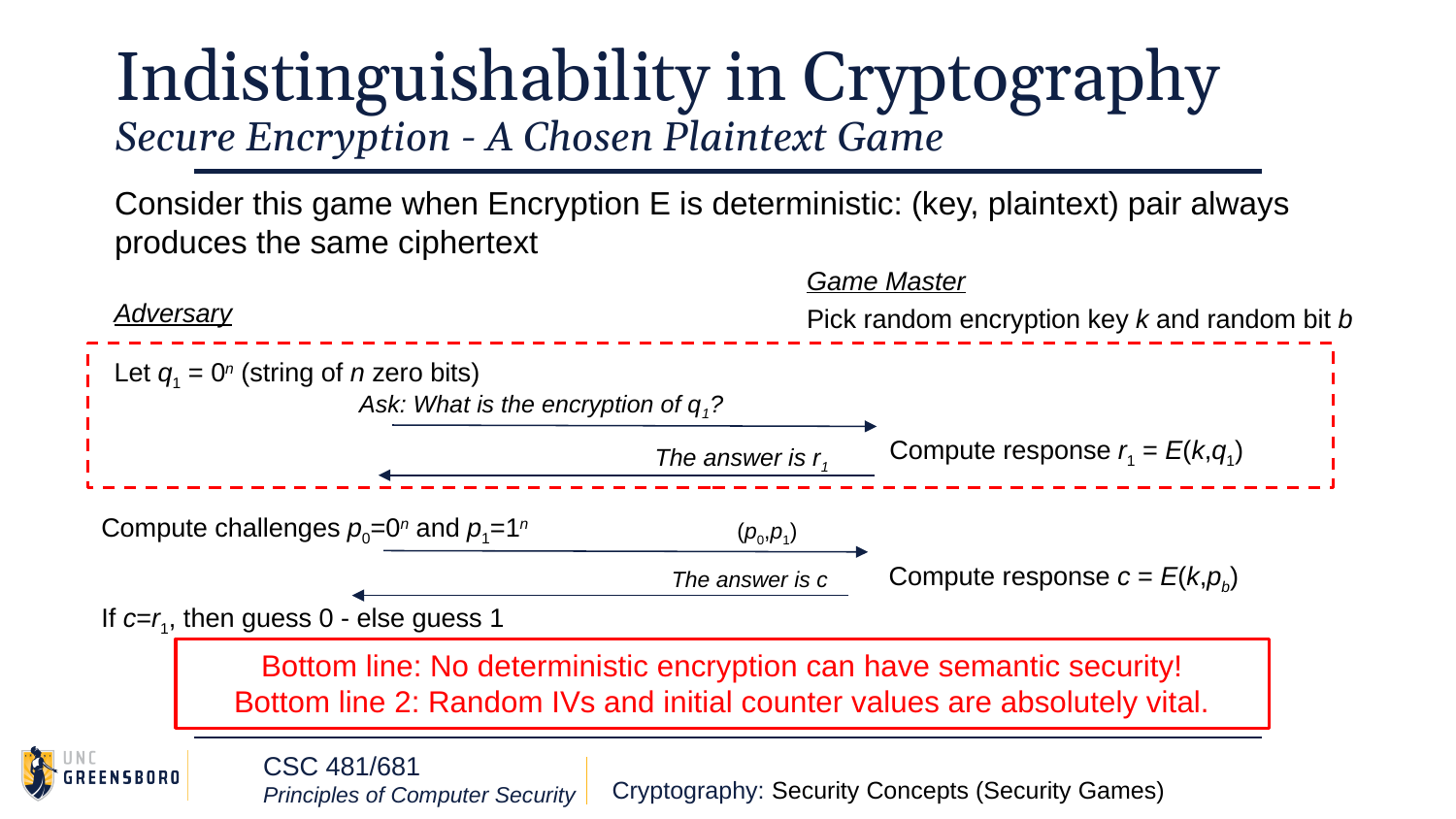

# Indistinguishability in Cryptography
Secure Encryption - A Chosen Plaintext Game
Consider this game when Encryption E is deterministic: (key, plaintext) pair always produces the same ciphertext
Game Master
Adversary
Pick random encryption key k and random bit b
Let q1 = 0n (string of n zero bits)

Ask: What is the encryption of q1?
Compute response r1 = E(k,q1)
The answer is r1
Compute challenges p0=0n and p1=1n
(p0,p1)
Compute response c = E(k,pb)
The answer is c
If c=r1, then guess 0 - else guess 1
Bottom line: No deterministic encryption can have semantic security!
Bottom line 2: Random IVs and initial counter values are absolutely vital.